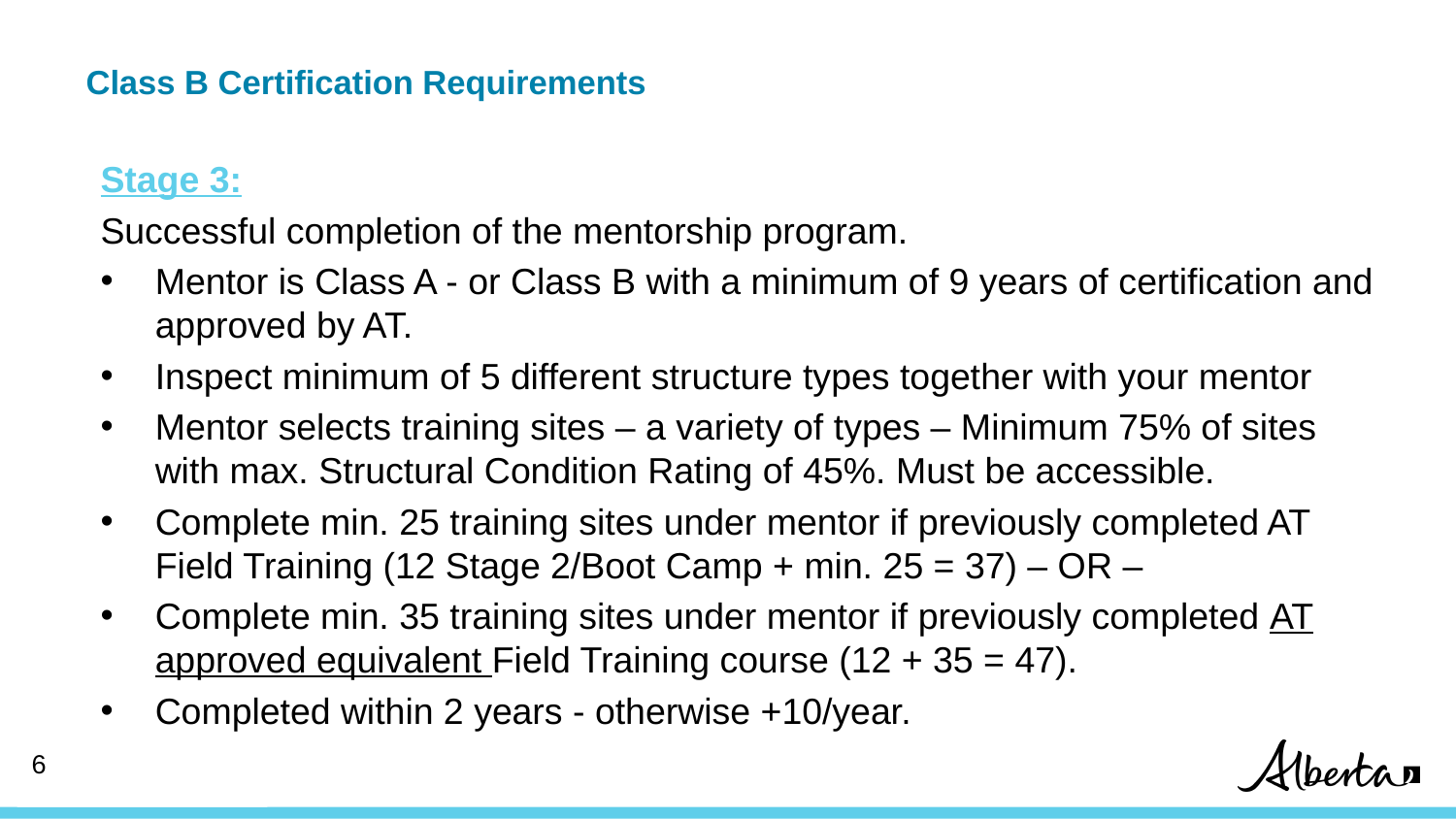

# Class B Certification Requirements

Stage 3:
Successful completion of the mentorship program.
Mentor is Class A - or Class B with a minimum of 9 years of certification and approved by AT.
Inspect minimum of 5 different structure types together with your mentor
Mentor selects training sites – a variety of types – Minimum 75% of sites with max. Structural Condition Rating of 45%. Must be accessible.
Complete min. 25 training sites under mentor if previously completed AT Field Training (12 Stage 2/Boot Camp + min. 25 = 37) – OR –
Complete min. 35 training sites under mentor if previously completed AT approved equivalent Field Training course (12 + 35 = 47).
Completed within 2 years - otherwise +10/year.

6